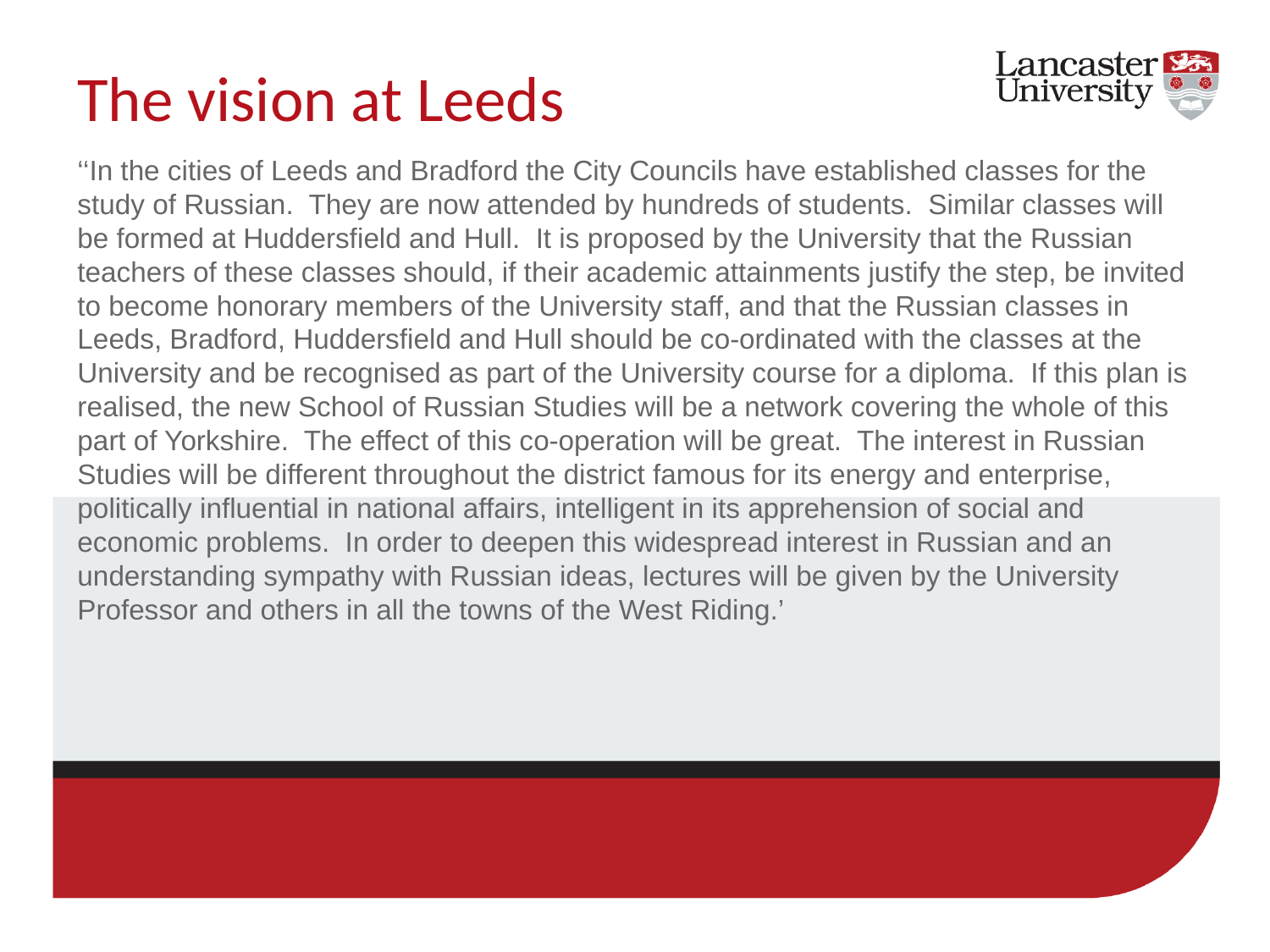

# The vision at Leeds
‘‘In the cities of Leeds and Bradford the City Councils have established classes for the study of Russian.  They are now attended by hundreds of students.  Similar classes will be formed at Huddersfield and Hull.  It is proposed by the University that the Russian teachers of these classes should, if their academic attainments justify the step, be invited to become honorary members of the University staff, and that the Russian classes in Leeds, Bradford, Huddersfield and Hull should be co-ordinated with the classes at the University and be recognised as part of the University course for a diploma.  If this plan is realised, the new School of Russian Studies will be a network covering the whole of this part of Yorkshire.  The effect of this co-operation will be great.  The interest in Russian Studies will be different throughout the district famous for its energy and enterprise, politically influential in national affairs, intelligent in its apprehension of social and economic problems.  In order to deepen this widespread interest in Russian and an understanding sympathy with Russian ideas, lectures will be given by the University Professor and others in all the towns of the West Riding.’